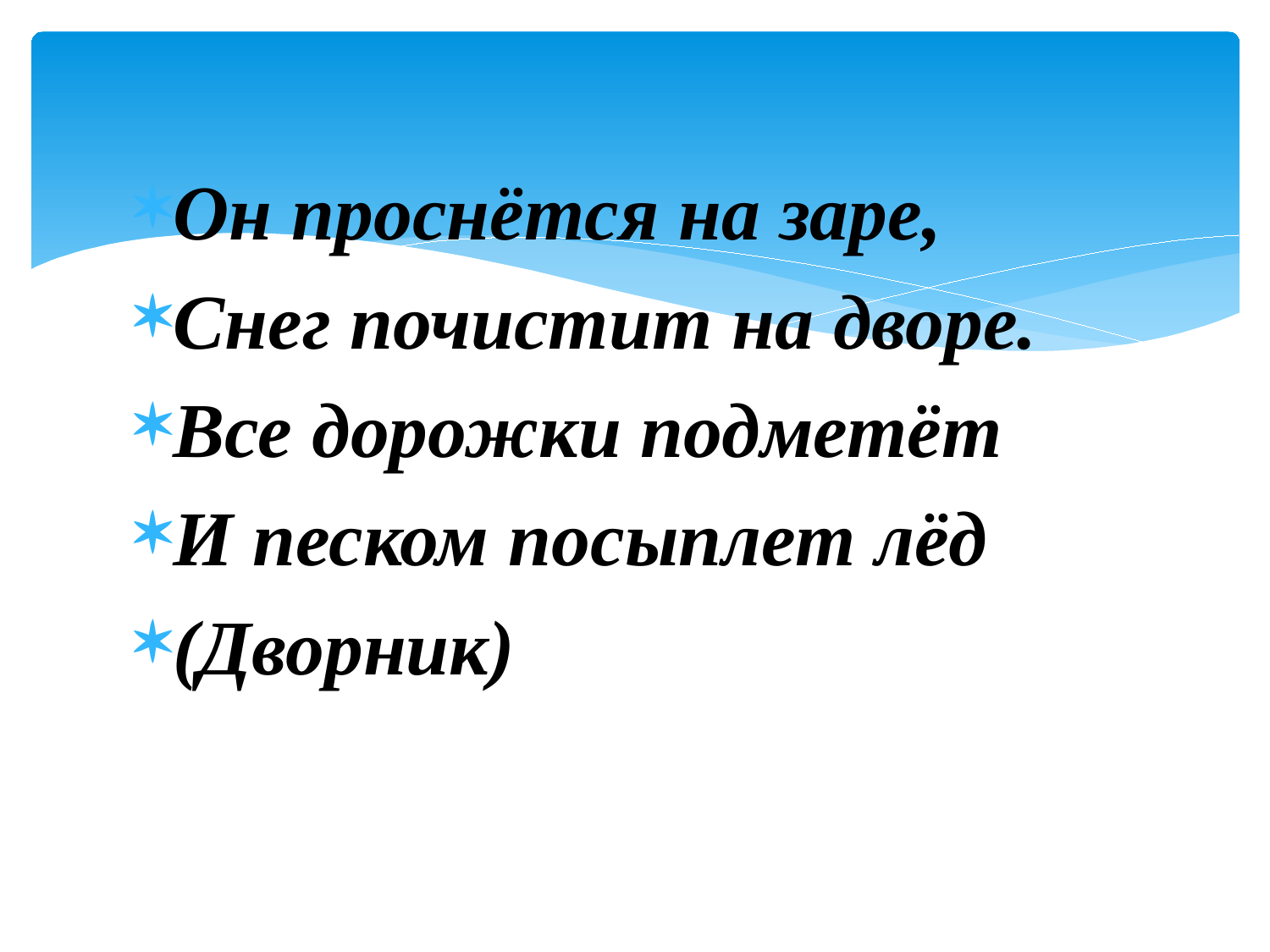

Он проснётся на заре,
Снег почистит на дворе.
Все дорожки подметёт
И песком посыплет лёд
(Дворник)